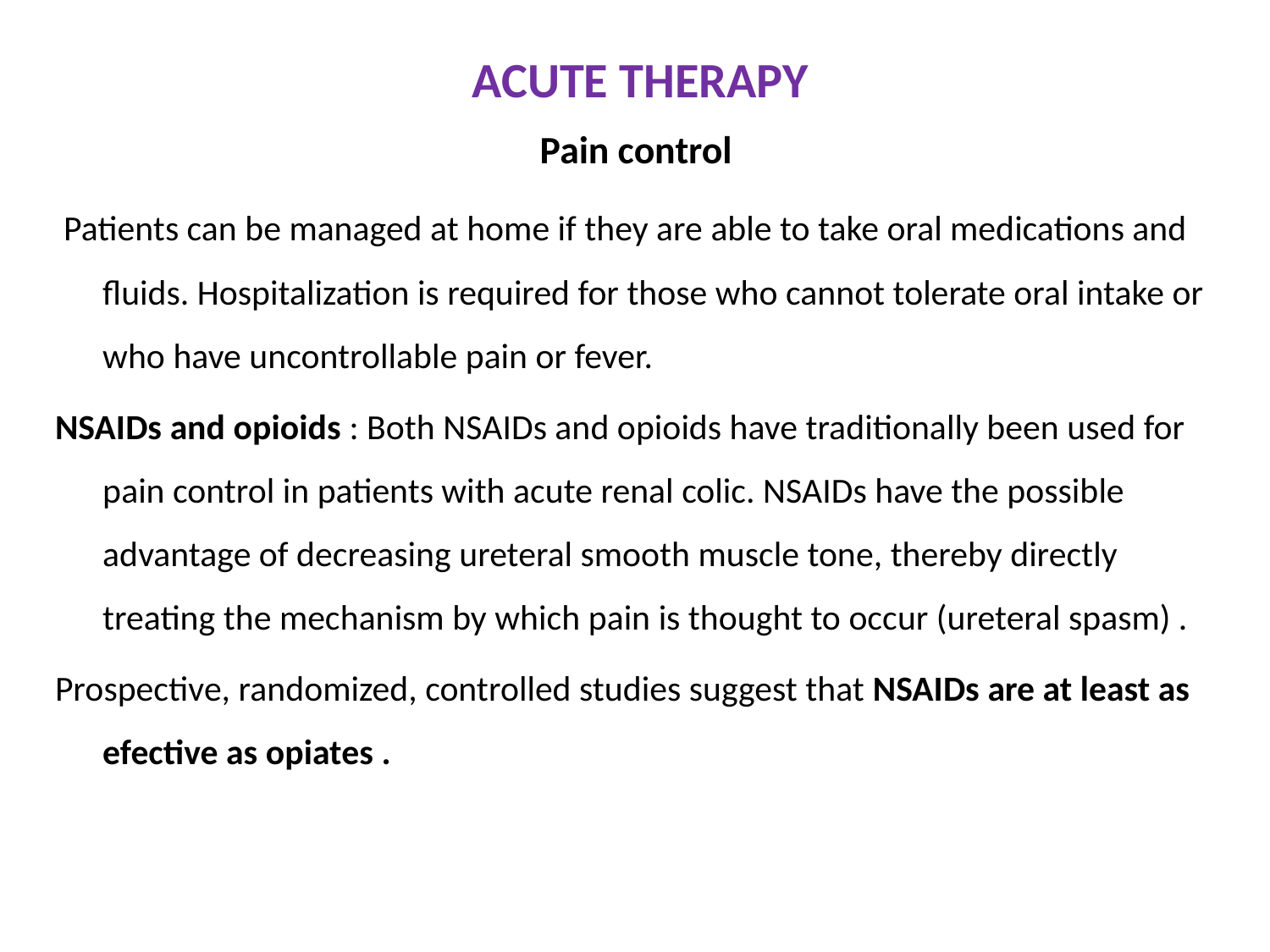

ACUTE THERAPY
Pain control
 Patients can be managed at home if they are able to take oral medications and fluids. Hospitalization is required for those who cannot tolerate oral intake or who have uncontrollable pain or fever.
NSAIDs and opioids : Both NSAIDs and opioids have traditionally been used for pain control in patients with acute renal colic. NSAIDs have the possible advantage of decreasing ureteral smooth muscle tone, thereby directly treating the mechanism by which pain is thought to occur (ureteral spasm) .
Prospective, randomized, controlled studies suggest that NSAIDs are at least as efective as opiates .